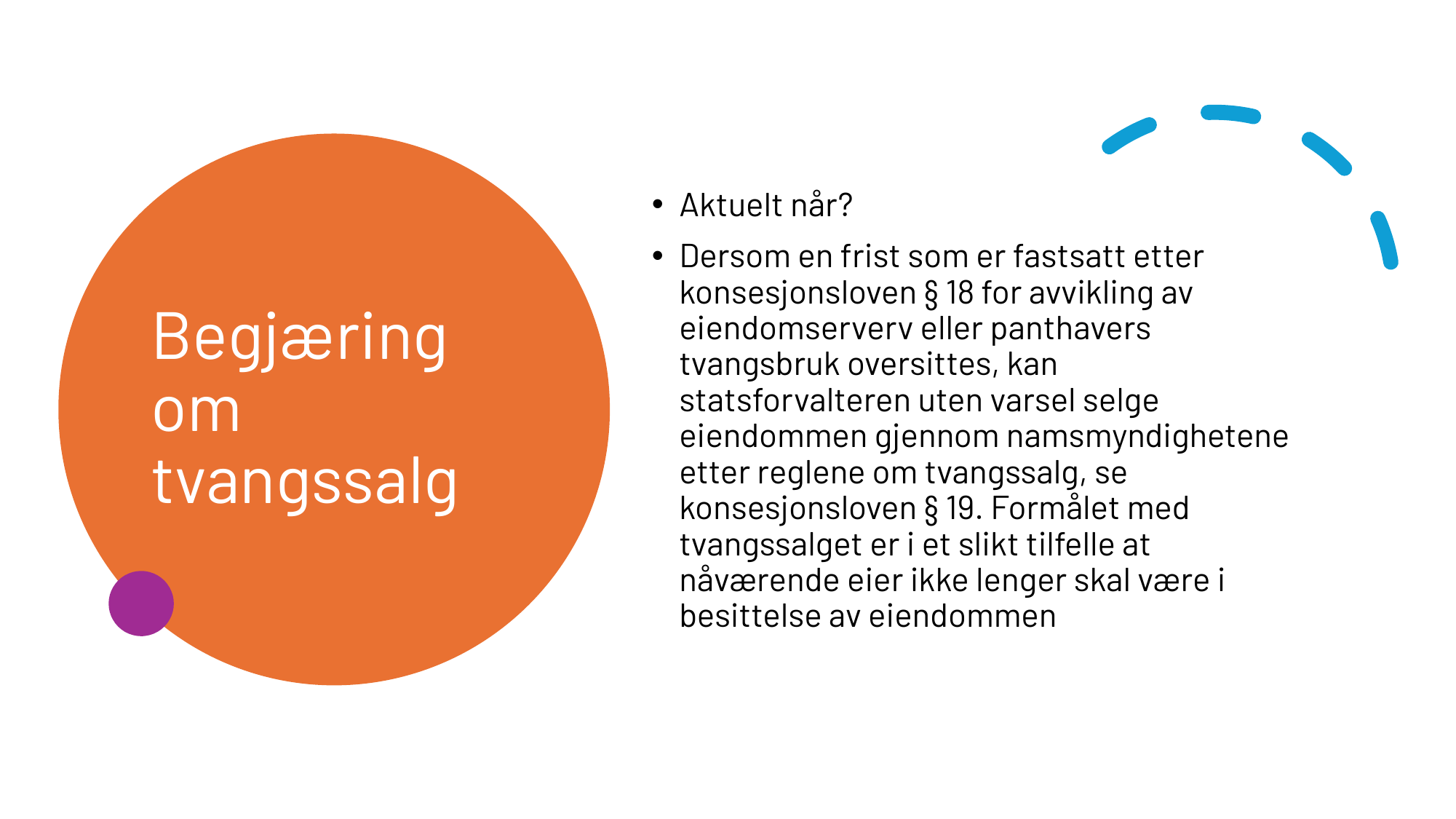

# Begjæring om tvangssalg
Aktuelt når?
Dersom en frist som er fastsatt etter konsesjonsloven § 18 for avvikling av eiendomserverv eller panthavers tvangsbruk oversittes, kan statsforvalteren uten varsel selge eiendommen gjennom namsmyndighetene etter reglene om tvangssalg, se konsesjonsloven § 19. Formålet med tvangssalget er i et slikt tilfelle at nåværende eier ikke lenger skal være i besittelse av eiendommen